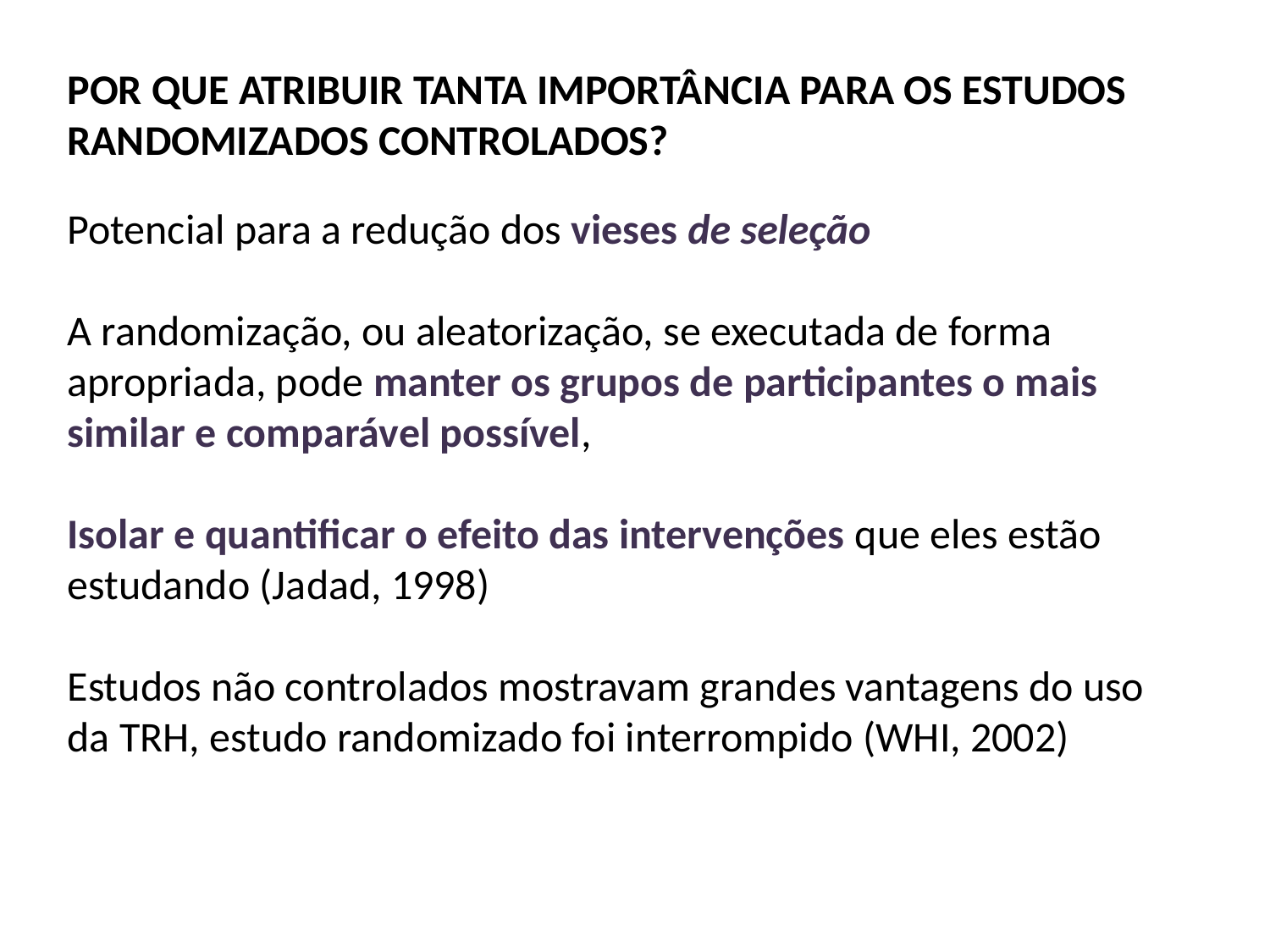

POR QUE ATRIBUIR TANTA IMPORTÂNCIA PARA OS ESTUDOS RANDOMIZADOS CONTROLADOS?

Potencial para a redução dos vieses de seleção

A randomização, ou aleatorização, se executada de forma apropriada, pode manter os grupos de participantes o mais similar e comparável possível,

Isolar e quantificar o efeito das intervenções que eles estão estudando (Jadad, 1998)

Estudos não controlados mostravam grandes vantagens do uso da TRH, estudo randomizado foi interrompido (WHI, 2002)